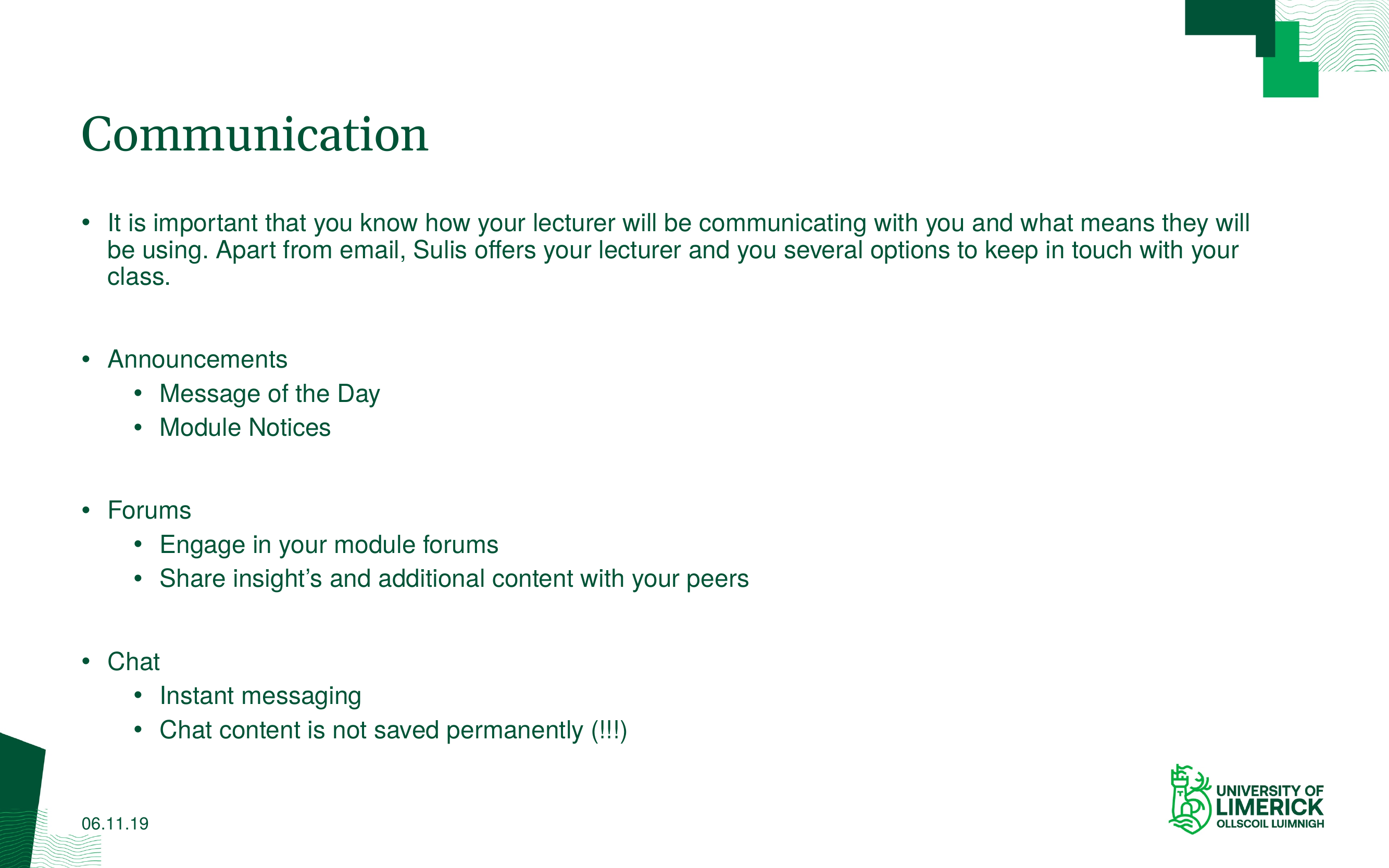

# Communication
It is important that you know how your lecturer will be communicating with you and what means they will be using. Apart from email, Sulis offers your lecturer and you several options to keep in touch with your class.

Announcements
Message of the Day
Module Notices

Forums
Engage in your module forums
Share insight’s and additional content with your peers

Chat
Instant messaging
Chat content is not saved permanently (!!!)
06.11.19